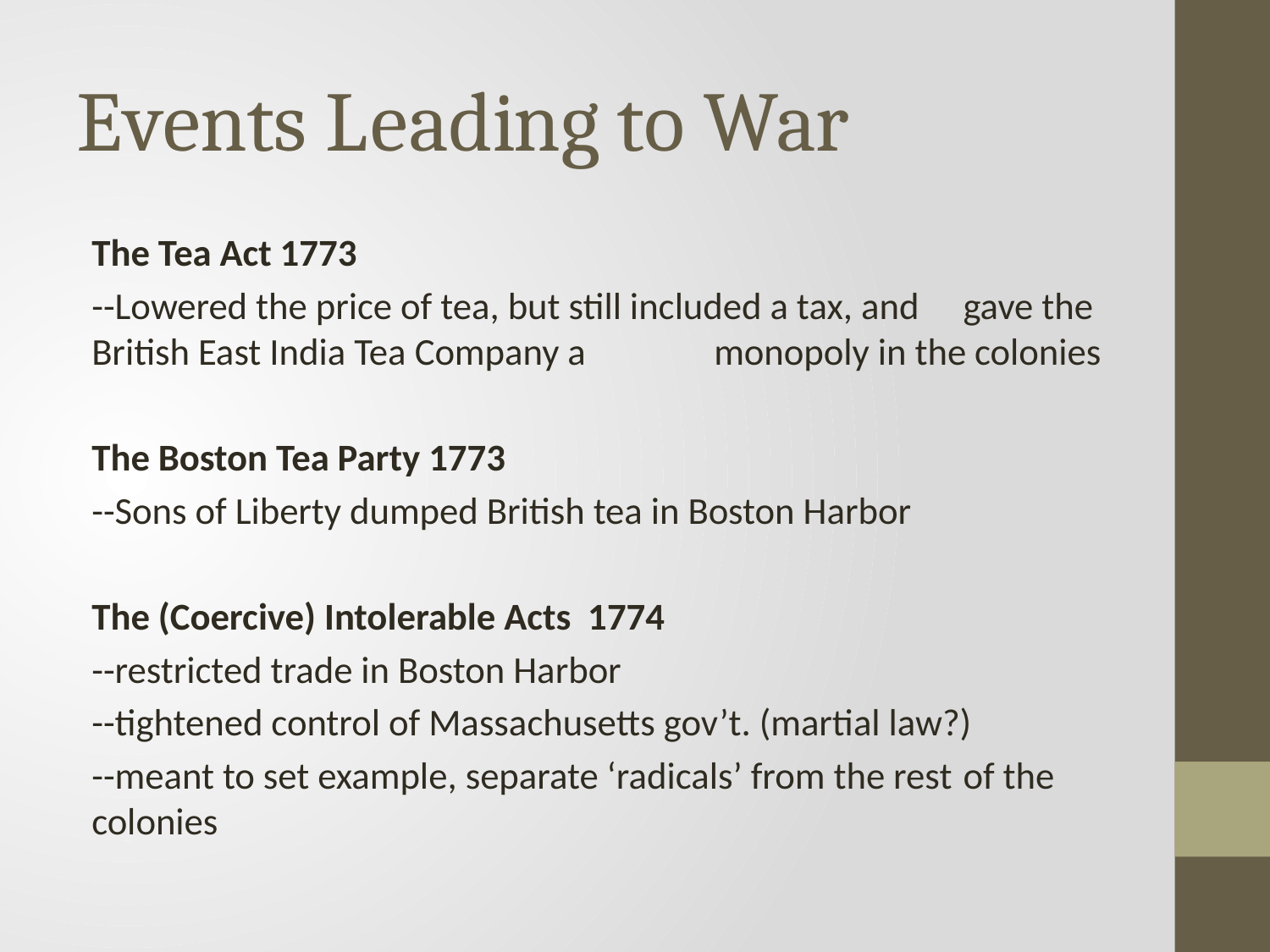

# Events Leading to War
The Tea Act 1773
	--Lowered the price of tea, but still included a tax, and 			gave the British East India Tea Company a 			monopoly in the colonies

The Boston Tea Party 1773
	--Sons of Liberty dumped British tea in Boston Harbor

The (Coercive) Intolerable Acts  1774
	--restricted trade in Boston Harbor
	--tightened control of Massachusetts gov’t. (martial law?)
	--meant to set example, separate ‘radicals’ from the rest 		of the colonies